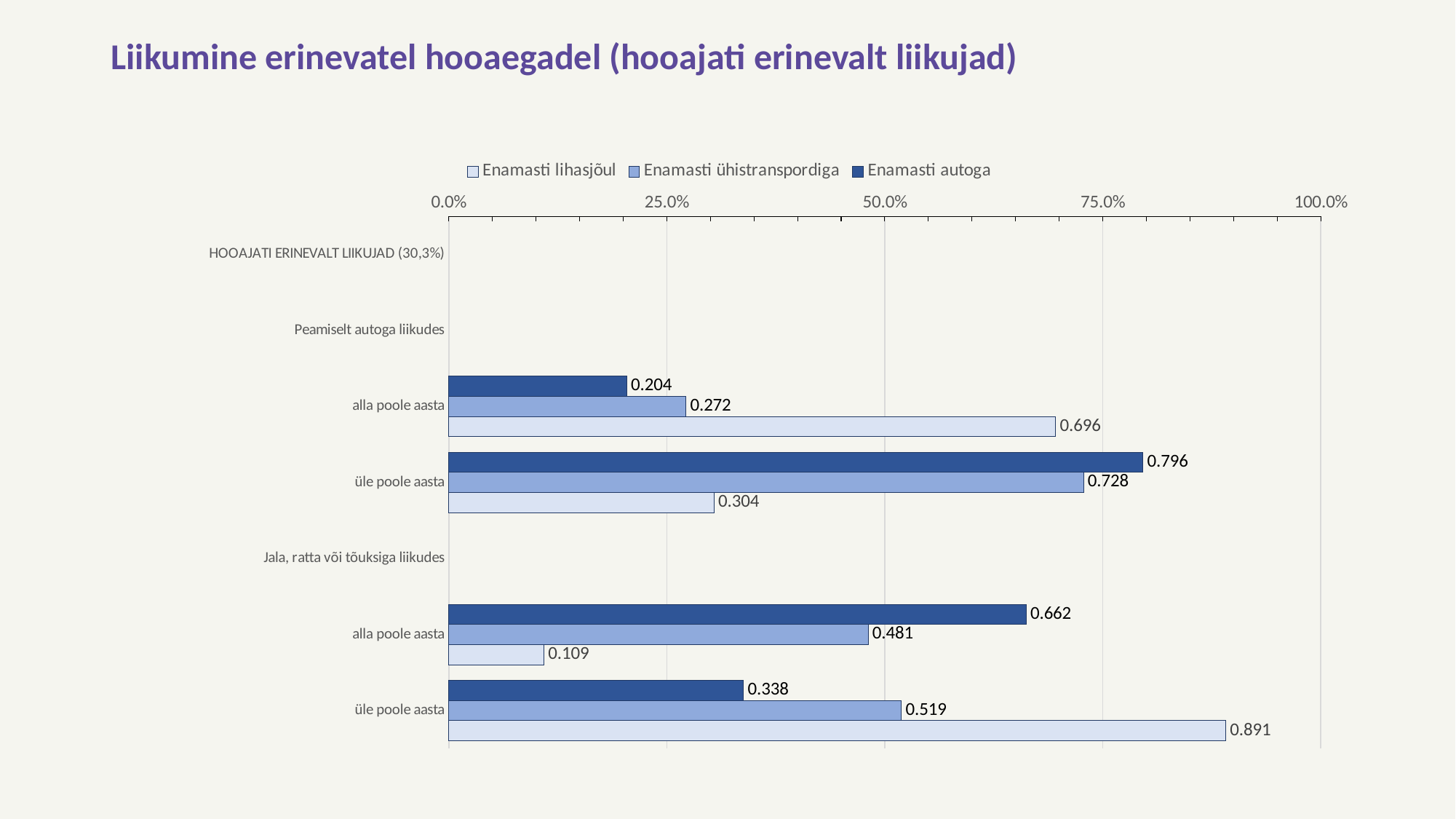

# Liikumine erinevatel hooaegadel (hooajati erinevalt liikujad)

### Chart

| Category | Enamasti autoga | Enamasti ühistranspordiga | Enamasti lihasjõul |
|---|---|---|---|
| HOOAJATI ERINEVALT LIIKUJAD (30,3%) | None | None | None |
| Peamiselt autoga liikudes | None | None | None |
| alla poole aasta | 0.204 | 0.272 | 0.696 |
| üle poole aasta | 0.796 | 0.728 | 0.304 |
| Jala, ratta või tõuksiga liikudes | None | None | None |
| alla poole aasta | 0.662 | 0.481 | 0.109 |
| üle poole aasta | 0.338 | 0.519 | 0.891 |